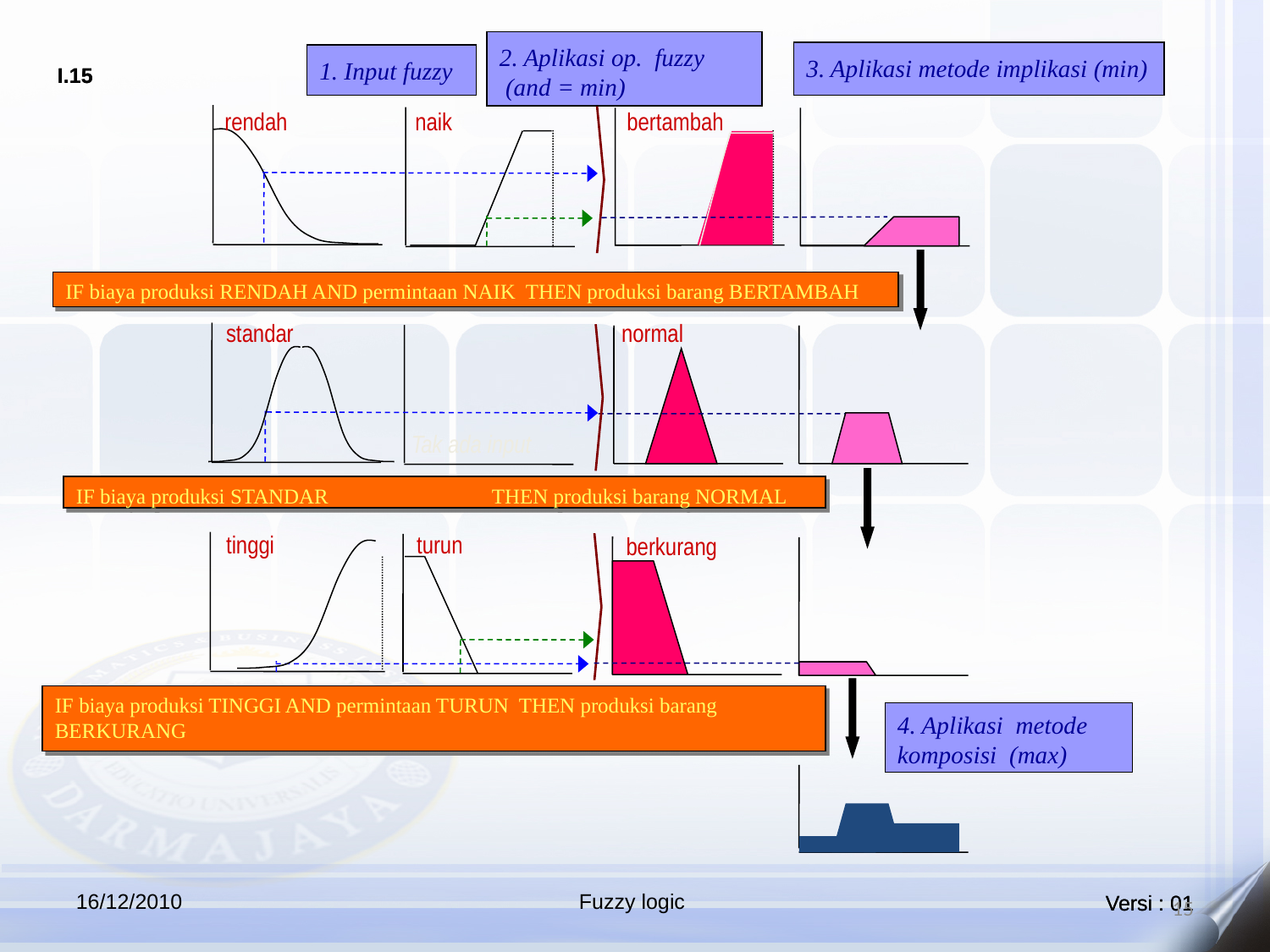

2. Aplikasi op.  fuzzy
 (and = min)
3. Aplikasi metode implikasi (min)
1. Input fuzzy

rendah
naik
bertambah

IF biaya produksi RENDAH AND permintaan NAIK  THEN produksi barang BERTAMBAH
standar
normal

Tak ada input

IF biaya produksi STANDAR                               THEN produksi barang NORMAL
tinggi
turun
berkurang

IF biaya produksi TINGGI AND permintaan TURUN  THEN produksi barang BERKURANG
4. Aplikasi  metode komposisi  (max)

16/12/2010
Fuzzy logic
15